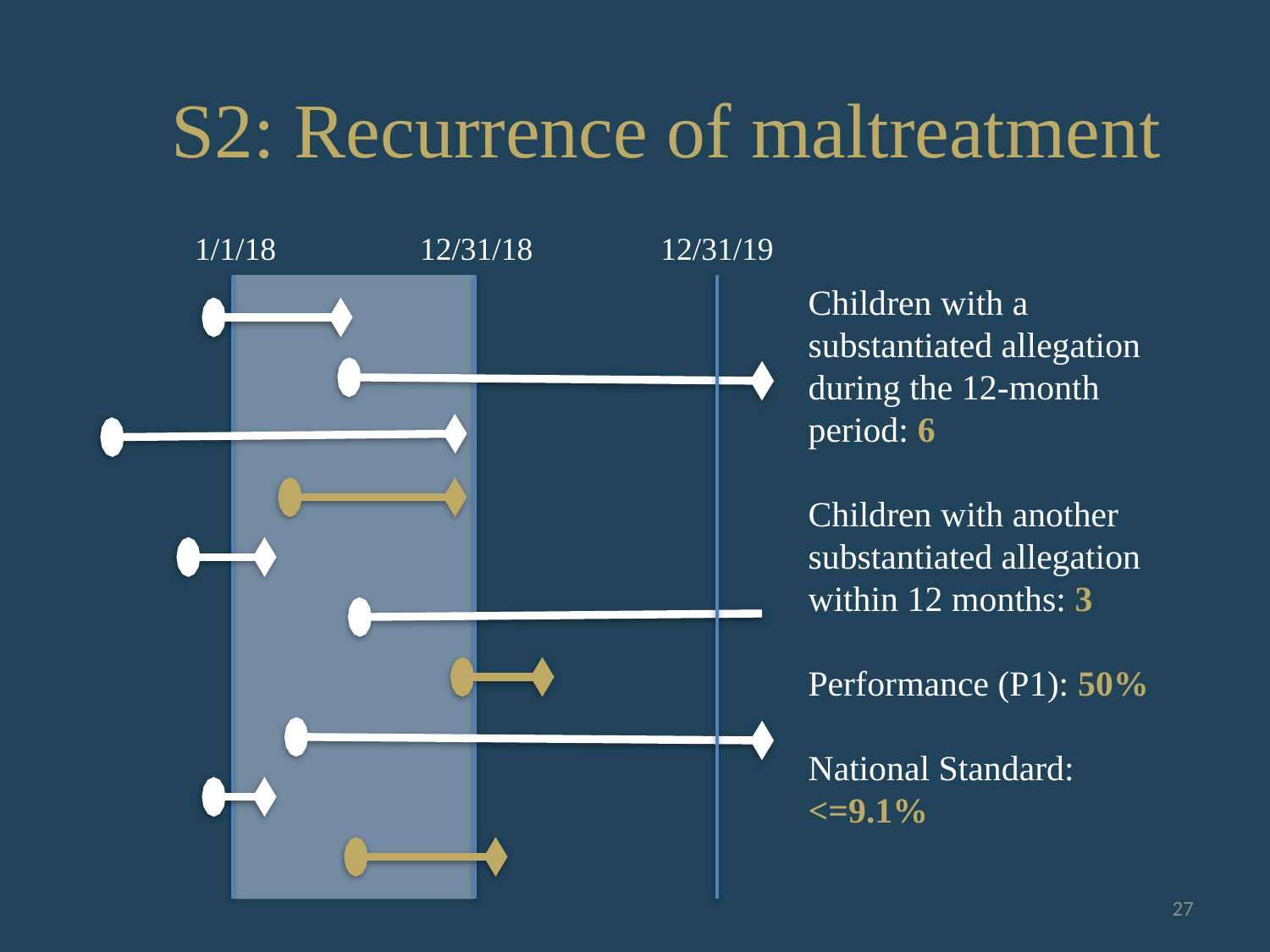

# S2: Recurrence of maltreatment
1/1/18
12/31/18
12/31/19
Children with a substantiated allegation during the 12-month period: 6

Children with another substantiated allegation within 12 months: 3

Performance (P1): 50%

National Standard: <=9.1%

27